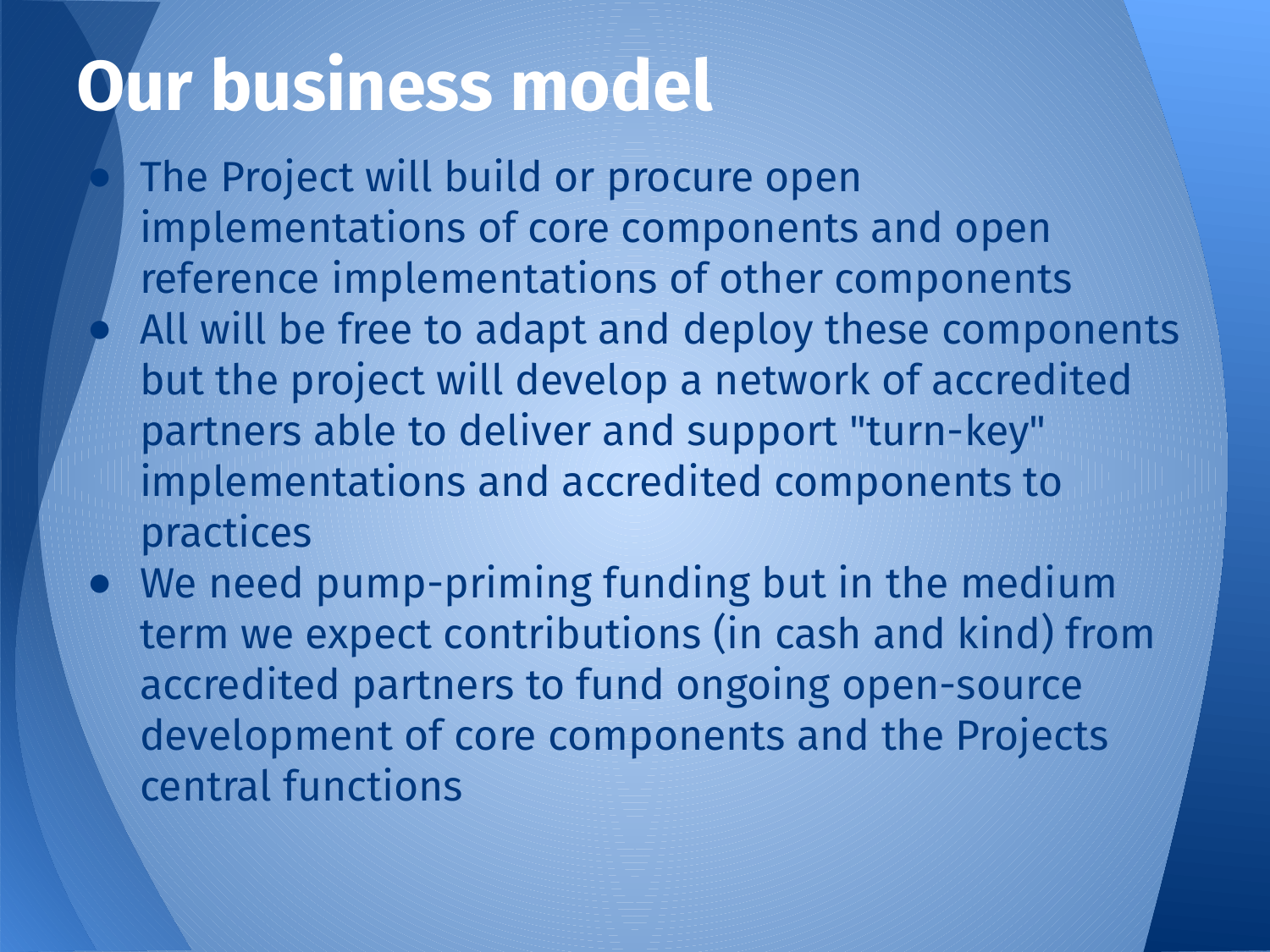

# Our business model

The Project will build or procure open implementations of core components and open reference implementations of other components
All will be free to adapt and deploy these components but the project will develop a network of accredited partners able to deliver and support "turn-key" implementations and accredited components to practices
We need pump-priming funding but in the medium term we expect contributions (in cash and kind) from accredited partners to fund ongoing open-source development of core components and the Projects central functions